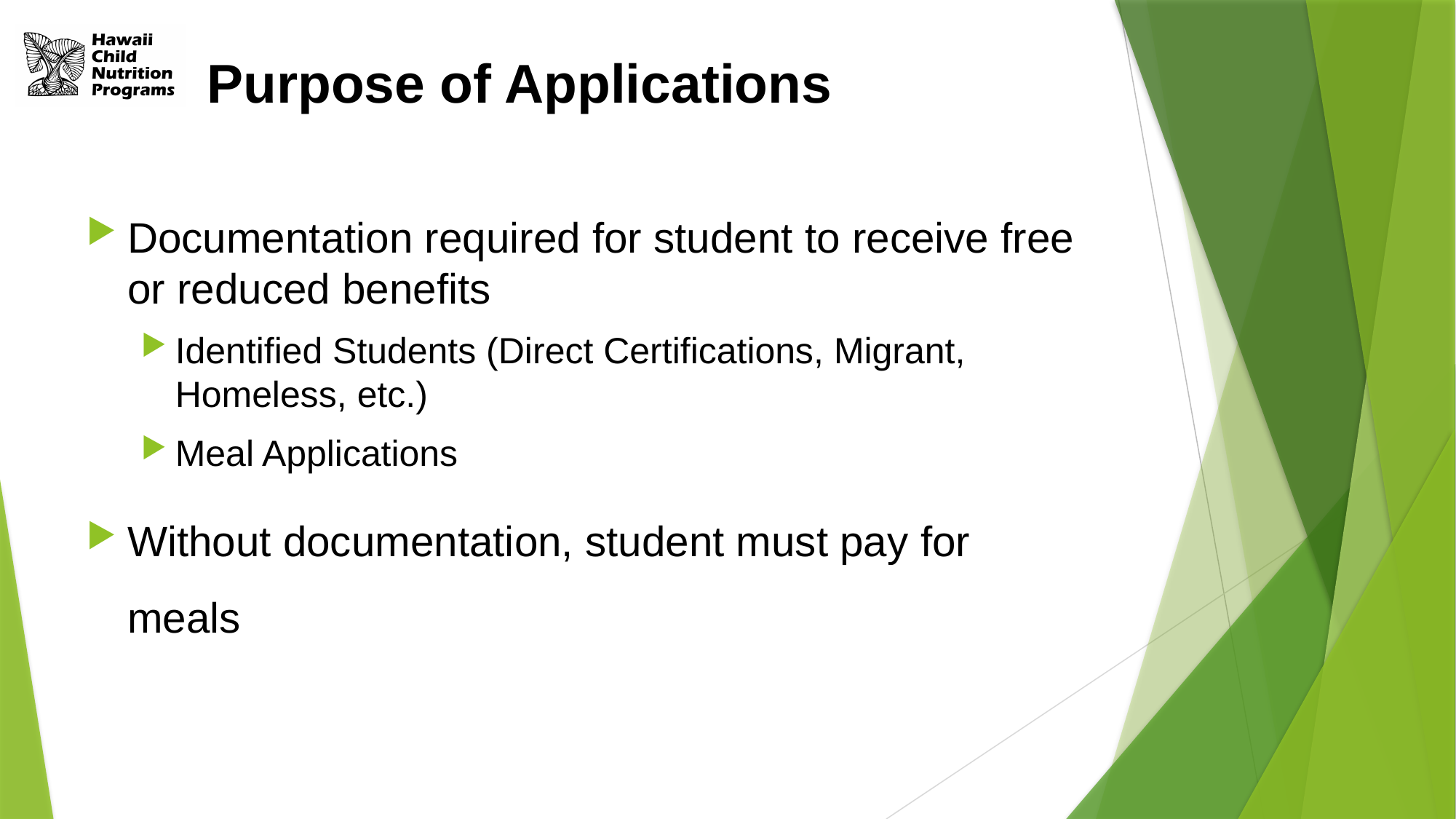

Purpose of Applications
Documentation required for student to receive free or reduced benefits
Identified Students (Direct Certifications, Migrant, Homeless, etc.)
Meal Applications
Without documentation, student must pay for meals